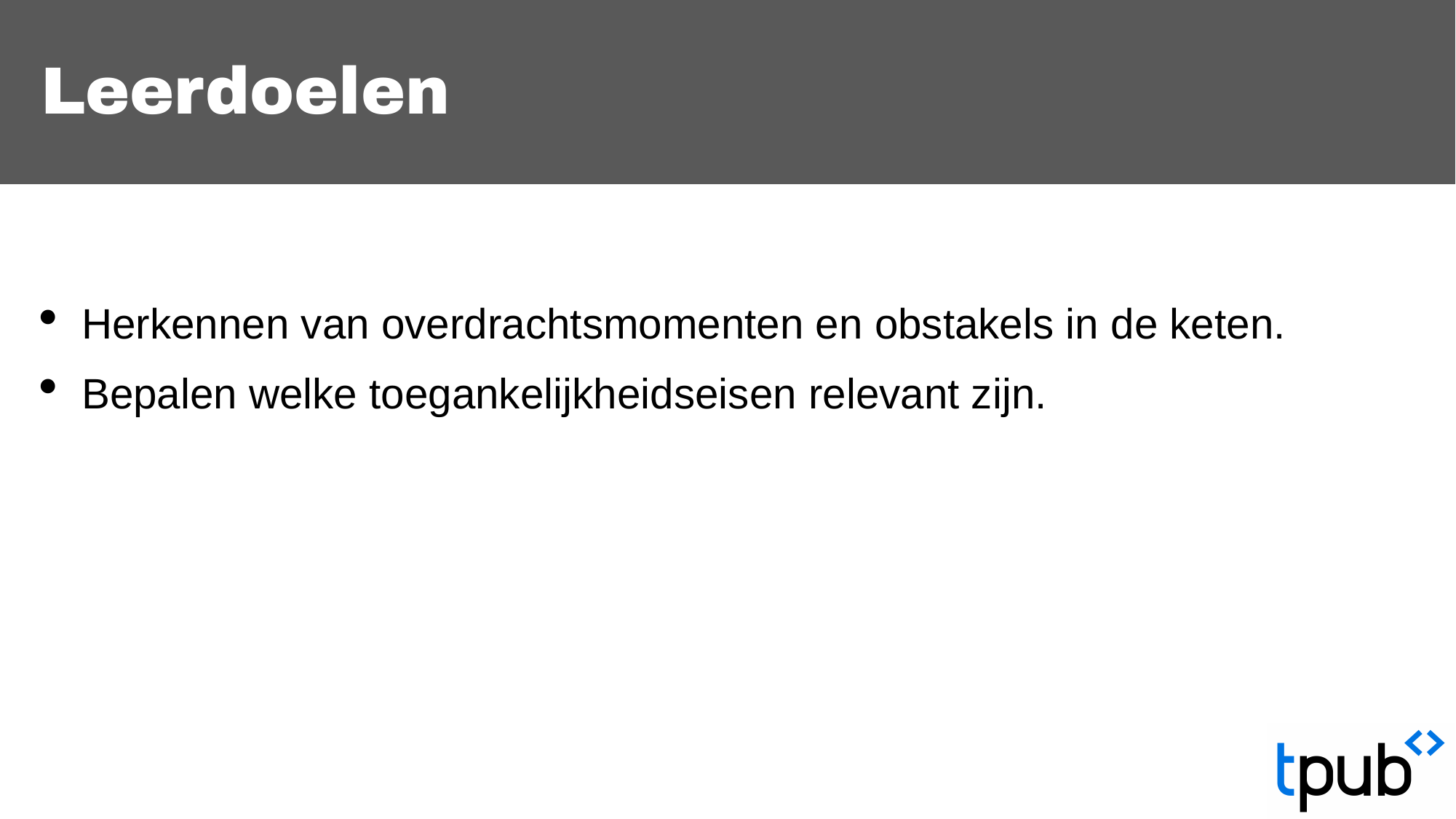

# Leerdoelen
Herkennen van overdrachtsmomenten en obstakels in de keten.
Bepalen welke toegankelijkheidseisen relevant zijn.